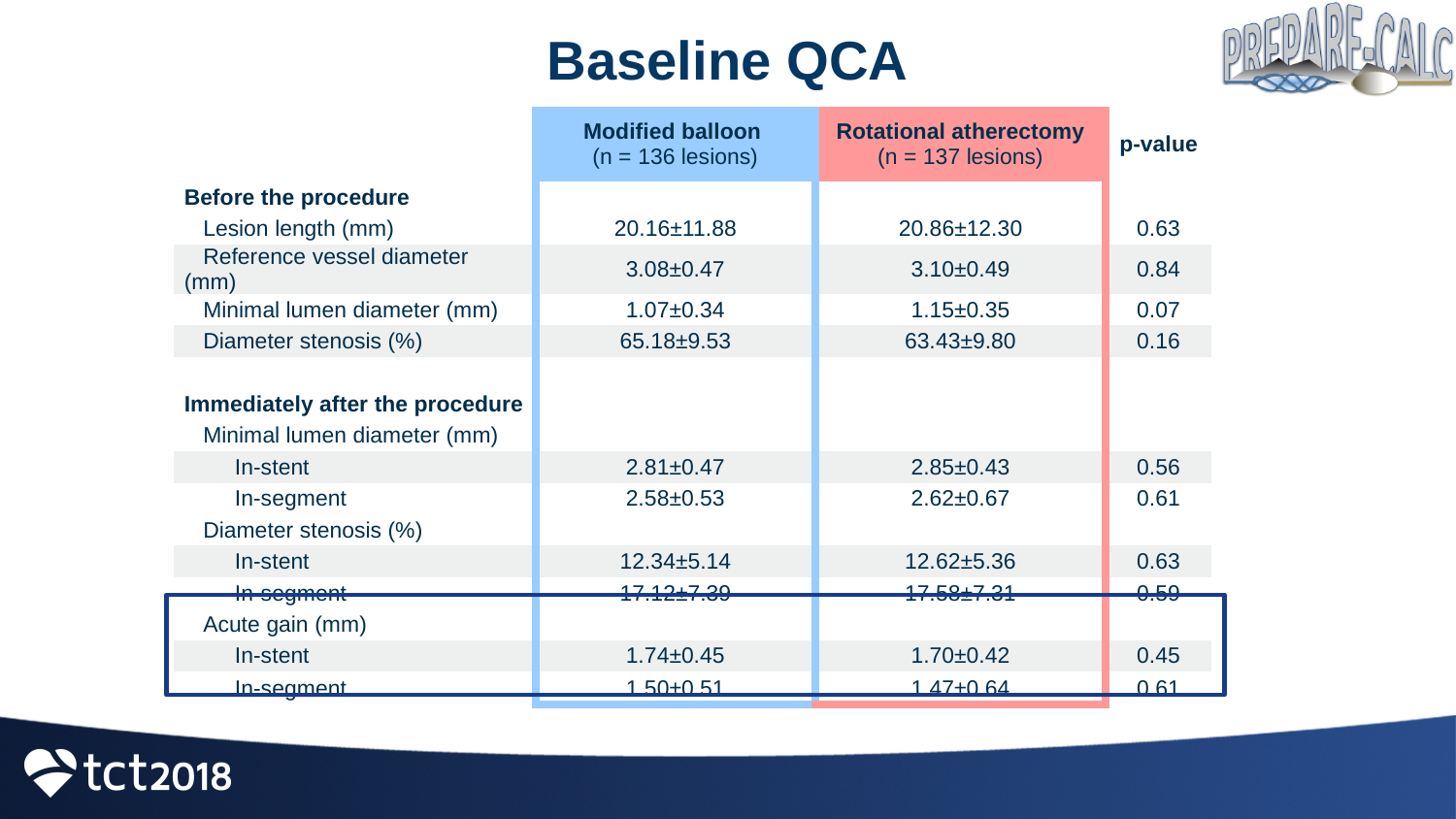

# Baseline QCA
|  | Modified balloon (n = 136 lesions) | Rotational atherectomy (n = 137 lesions) | p-value |
| --- | --- | --- | --- |
| Before the procedure |  |  |  |
| Lesion length (mm) | 20.16±11.88 | 20.86±12.30 | 0.63 |
| Reference vessel diameter (mm) | 3.08±0.47 | 3.10±0.49 | 0.84 |
| Minimal lumen diameter (mm) | 1.07±0.34 | 1.15±0.35 | 0.07 |
| Diameter stenosis (%) | 65.18±9.53 | 63.43±9.80 | 0.16 |
|  |  |  |  |
| Immediately after the procedure |  |  |  |
| Minimal lumen diameter (mm) |  |  |  |
| In-stent | 2.81±0.47 | 2.85±0.43 | 0.56 |
| In-segment | 2.58±0.53 | 2.62±0.67 | 0.61 |
| Diameter stenosis (%) |  |  |  |
| In-stent | 12.34±5.14 | 12.62±5.36 | 0.63 |
| In-segment | 17.12±7.39 | 17.58±7.31 | 0.59 |
| Acute gain (mm) |  |  |  |
| In-stent | 1.74±0.45 | 1.70±0.42 | 0.45 |
| In-segment | 1.50±0.51 | 1.47±0.64 | 0.61 |